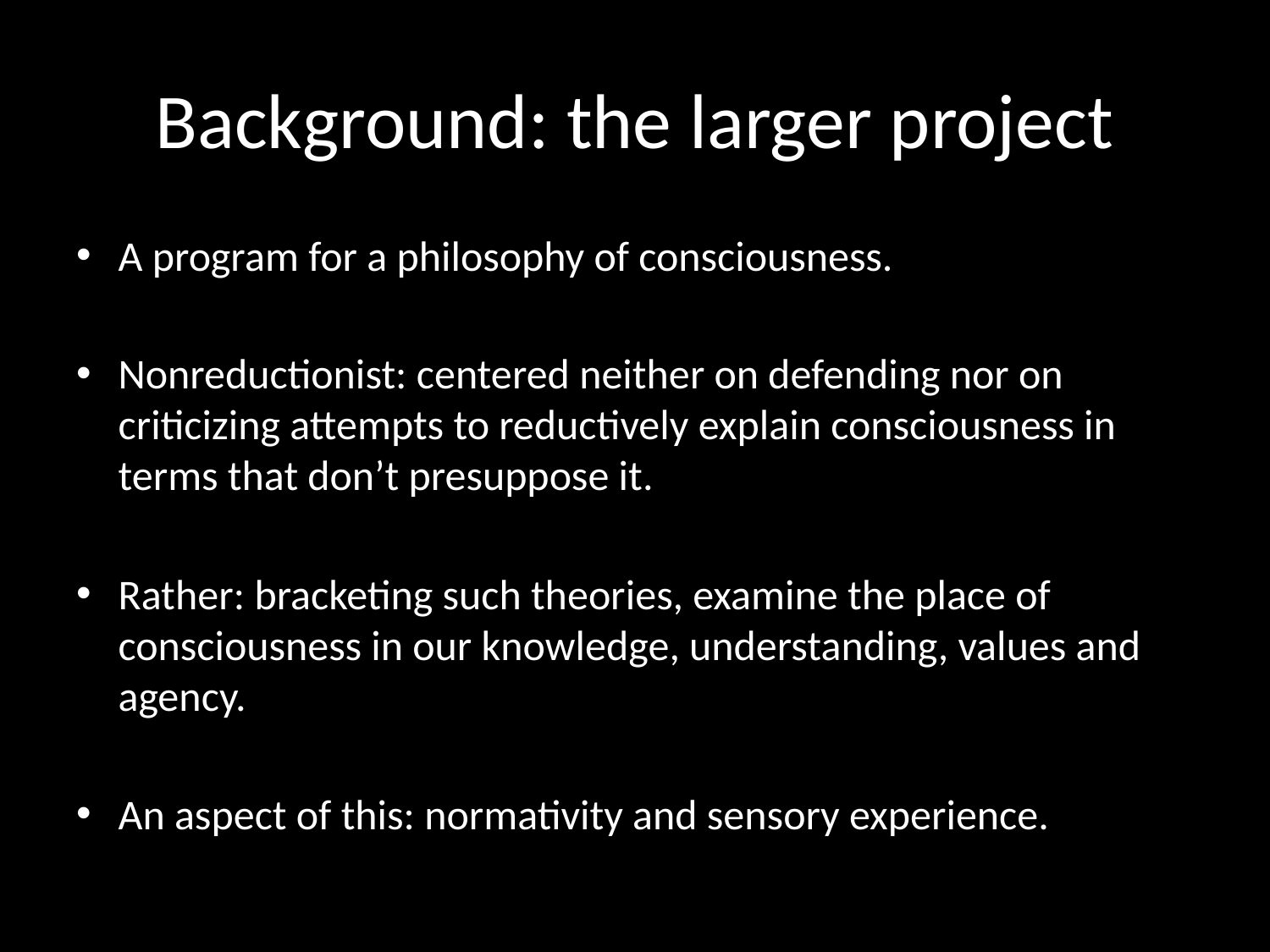

# Background: the larger project
A program for a philosophy of consciousness.

Nonreductionist: centered neither on defending nor on criticizing attempts to reductively explain consciousness in terms that don’t presuppose it.

Rather: bracketing such theories, examine the place of consciousness in our knowledge, understanding, values and agency.

An aspect of this: normativity and sensory experience.